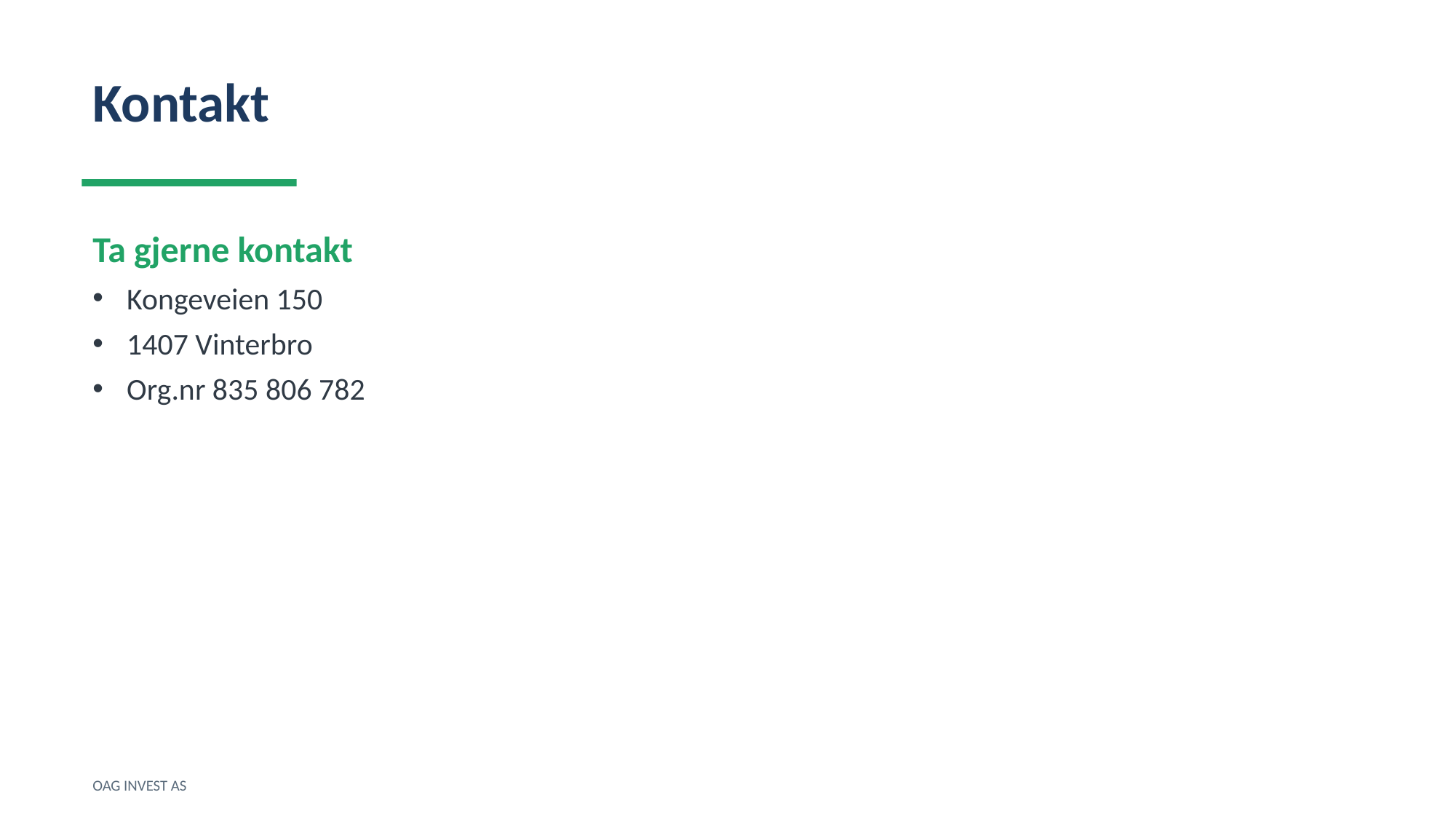

Kontakt

Ta gjerne kontakt
Kongeveien 150
1407 Vinterbro
Org.nr 835 806 782
OAG INVEST AS